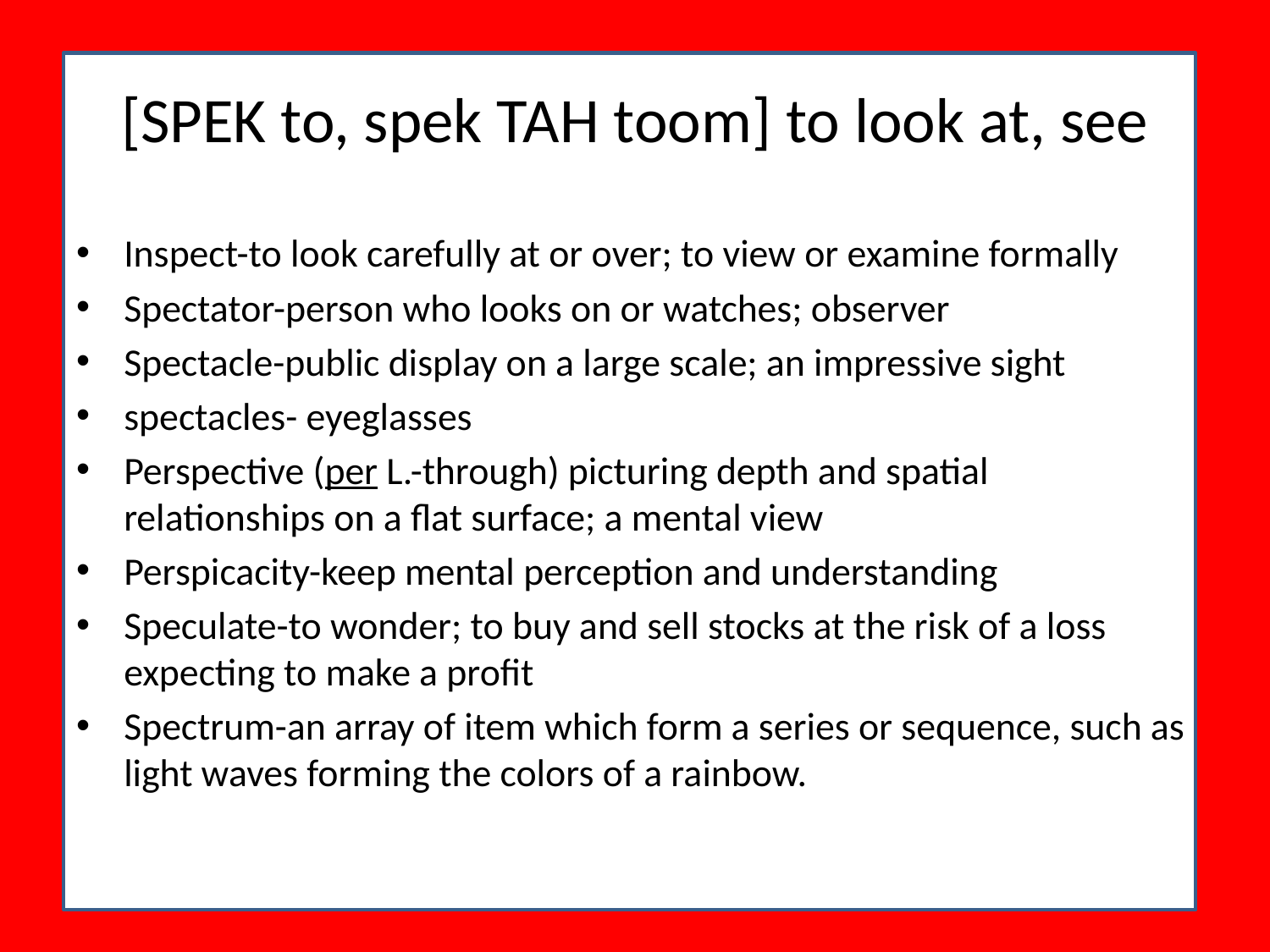

# [SPEK to, spek TAH toom] to look at, see

Inspect-to look carefully at or over; to view or examine formally
Spectator-person who looks on or watches; observer
Spectacle-public display on a large scale; an impressive sight
spectacles- eyeglasses
Perspective (per L.-through) picturing depth and spatial relationships on a flat surface; a mental view
Perspicacity-keep mental perception and understanding
Speculate-to wonder; to buy and sell stocks at the risk of a loss expecting to make a profit
Spectrum-an array of item which form a series or sequence, such as light waves forming the colors of a rainbow.